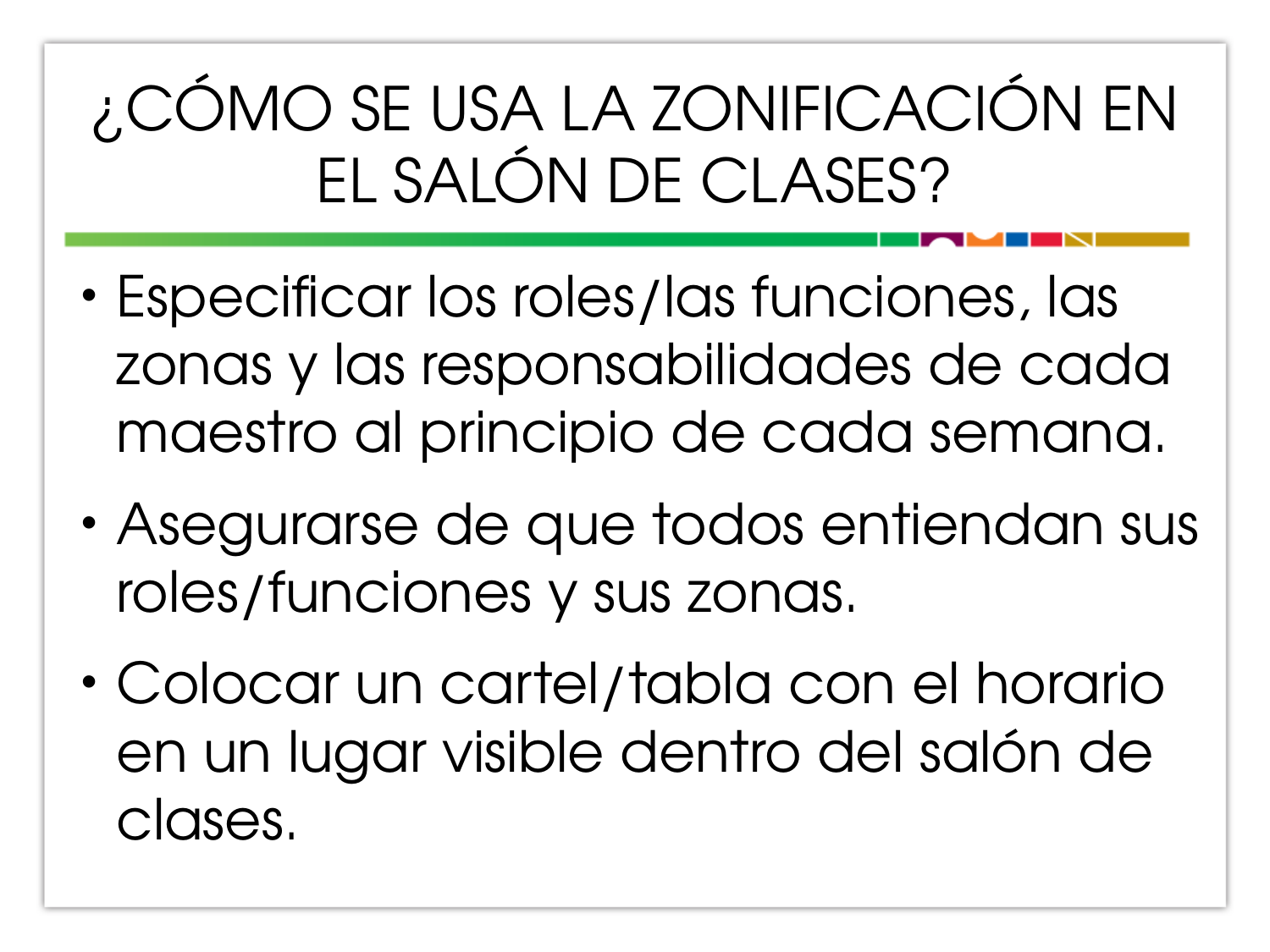

# ¿CÓMO SE USA LA ZONIFICACIÓN EN EL SALÓN DE CLASES?
Especificar los roles/las funciones, las zonas y las responsabilidades de cada maestro al principio de cada semana.
Asegurarse de que todos entiendan sus roles/funciones y sus zonas.
Colocar un cartel/tabla con el horario en un lugar visible dentro del salón de clases.